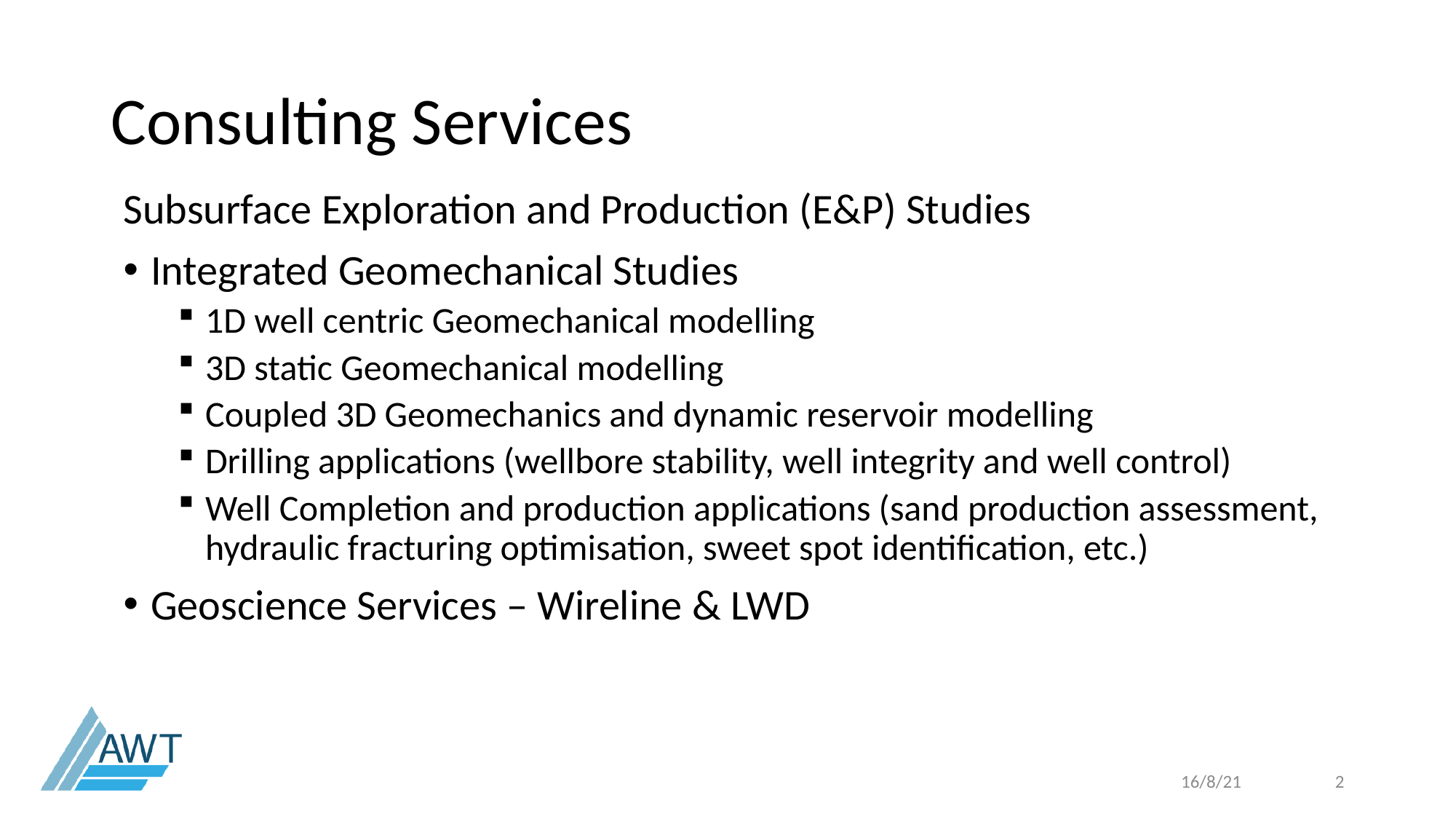

# Consulting Services
Subsurface Exploration and Production (E&P) Studies
Integrated Geomechanical Studies
1D well centric Geomechanical modelling
3D static Geomechanical modelling
Coupled 3D Geomechanics and dynamic reservoir modelling
Drilling applications (wellbore stability, well integrity and well control)
Well Completion and production applications (sand production assessment, hydraulic fracturing optimisation, sweet spot identification, etc.)
Geoscience Services – Wireline & LWD

16/8/21
2